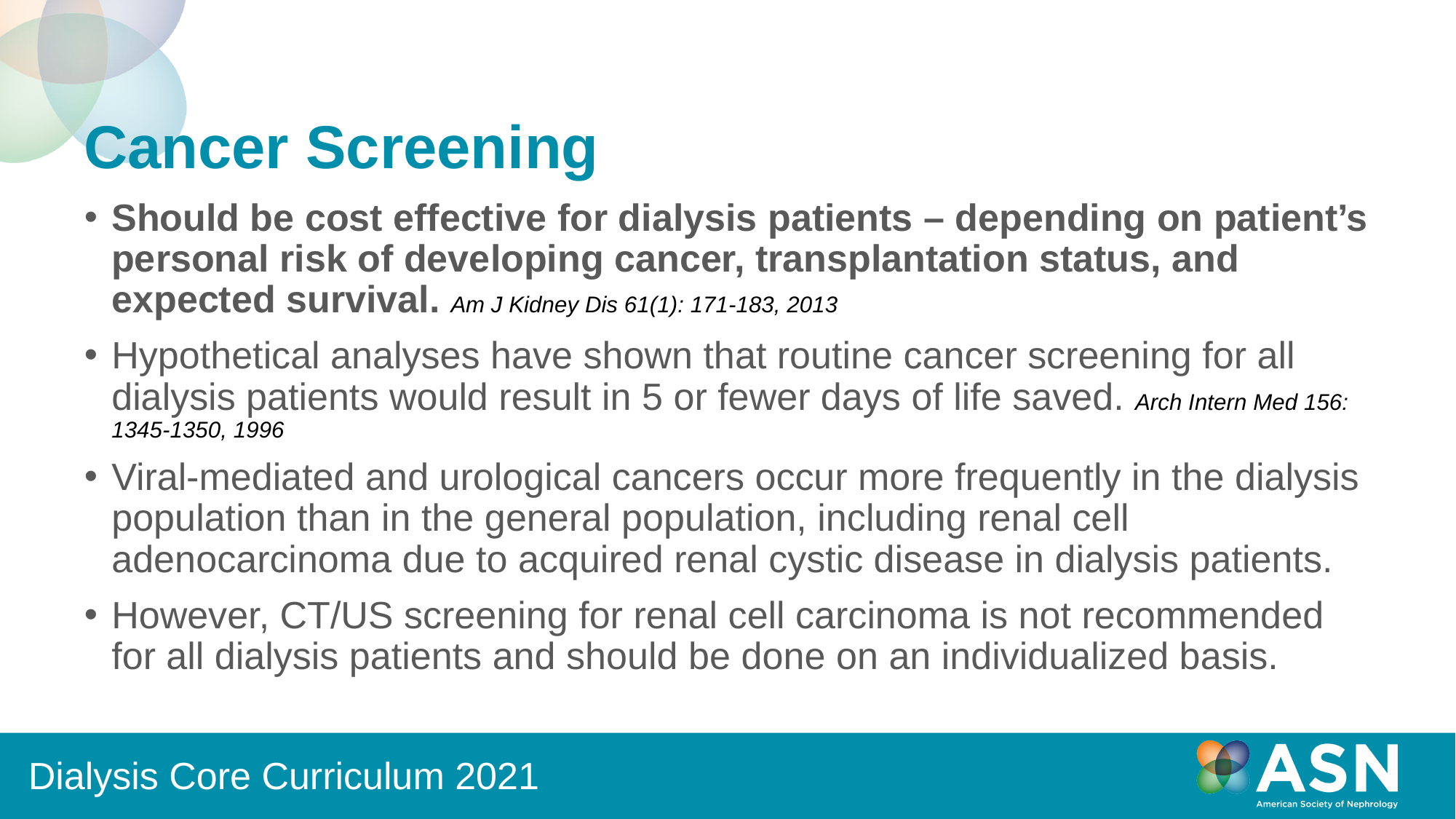

# Cancer Screening
Should be cost effective for dialysis patients – depending on patient’s personal risk of developing cancer, transplantation status, and expected survival. Am J Kidney Dis 61(1): 171-183, 2013
Hypothetical analyses have shown that routine cancer screening for all dialysis patients would result in 5 or fewer days of life saved. Arch Intern Med 156: 1345-1350, 1996
Viral-mediated and urological cancers occur more frequently in the dialysis population than in the general population, including renal cell adenocarcinoma due to acquired renal cystic disease in dialysis patients.
However, CT/US screening for renal cell carcinoma is not recommended for all dialysis patients and should be done on an individualized basis.
Dialysis Core Curriculum 2021